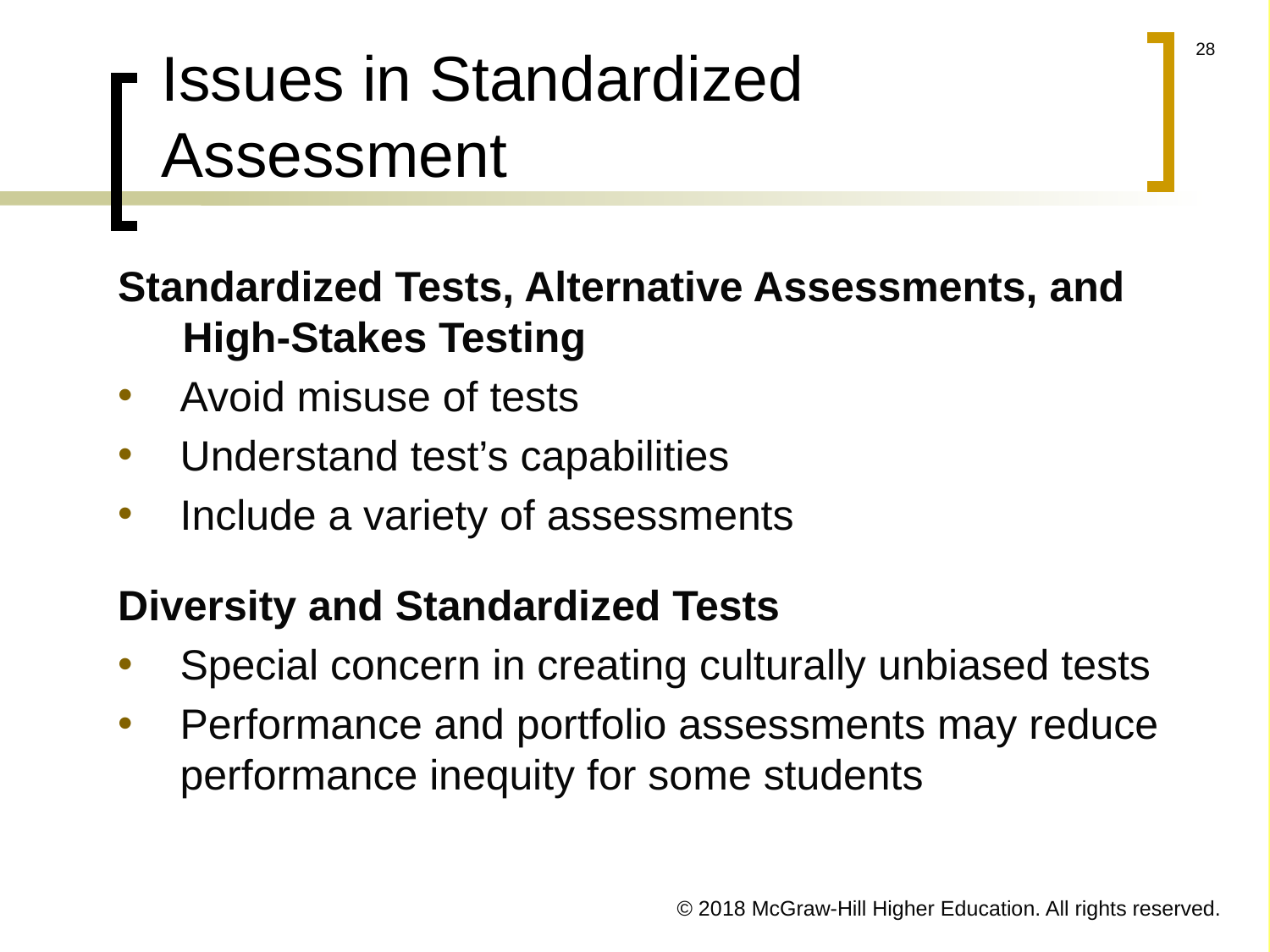

# Issues in Standardized Assessment
Standardized Tests, Alternative Assessments, and High-Stakes Testing
Avoid misuse of tests
Understand test’s capabilities
Include a variety of assessments
Diversity and Standardized Tests
Special concern in creating culturally unbiased tests
Performance and portfolio assessments may reduce performance inequity for some students